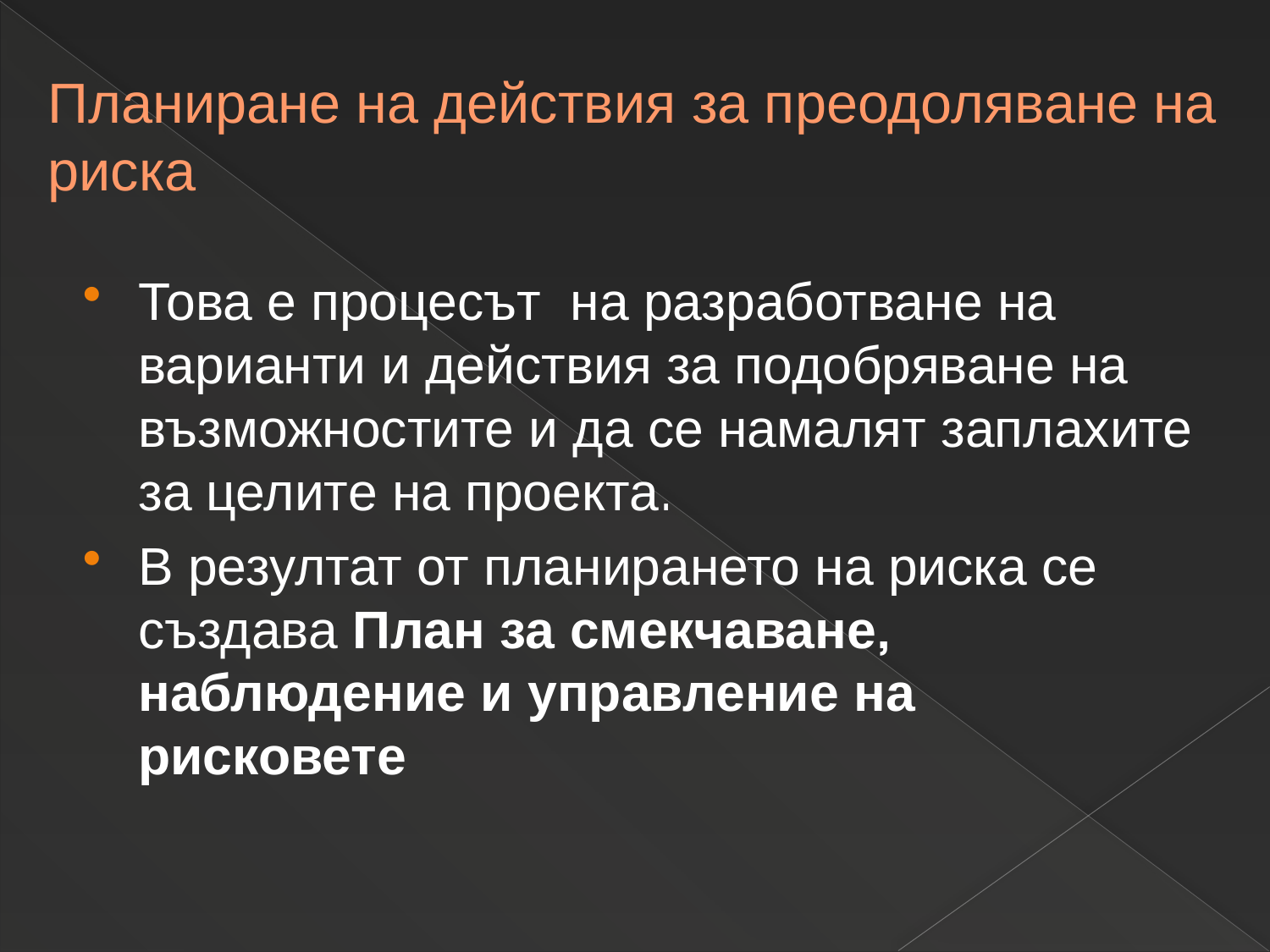

# Планиране на действия за преодоляване на риска
Това е процесът  на разработване на варианти и действия за подобряване на възможностите и да се намалят заплахите за целите на проекта.
В резултат от планирането на риска се създава План за смекчаване, наблюдение и управление на рисковете